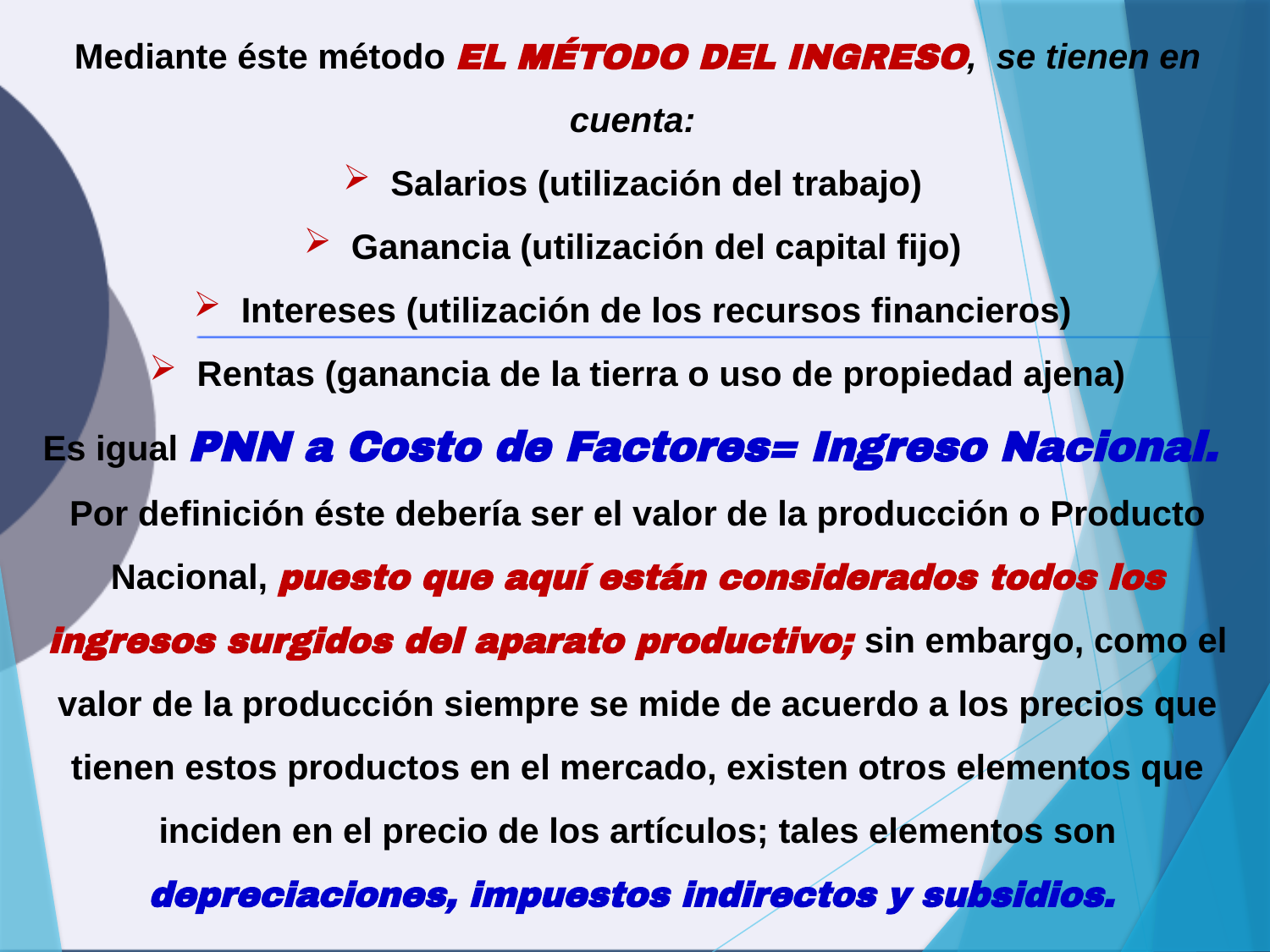

Mediante éste método EL MÉTODO DEL INGRESO,  se tienen en cuenta:
Salarios (utilización del trabajo)
Ganancia (utilización del capital fijo)
Intereses (utilización de los recursos financieros)
Rentas (ganancia de la tierra o uso de propiedad ajena)
Es igual PNN a Costo de Factores= Ingreso Nacional.  Por definición éste debería ser el valor de la producción o Producto Nacional, puesto que aquí están considerados todos los ingresos surgidos del aparato productivo; sin embargo, como el valor de la producción siempre se mide de acuerdo a los precios que tienen estos productos en el mercado, existen otros elementos que inciden en el precio de los artículos; tales elementos son depreciaciones, impuestos indirectos y subsidios.